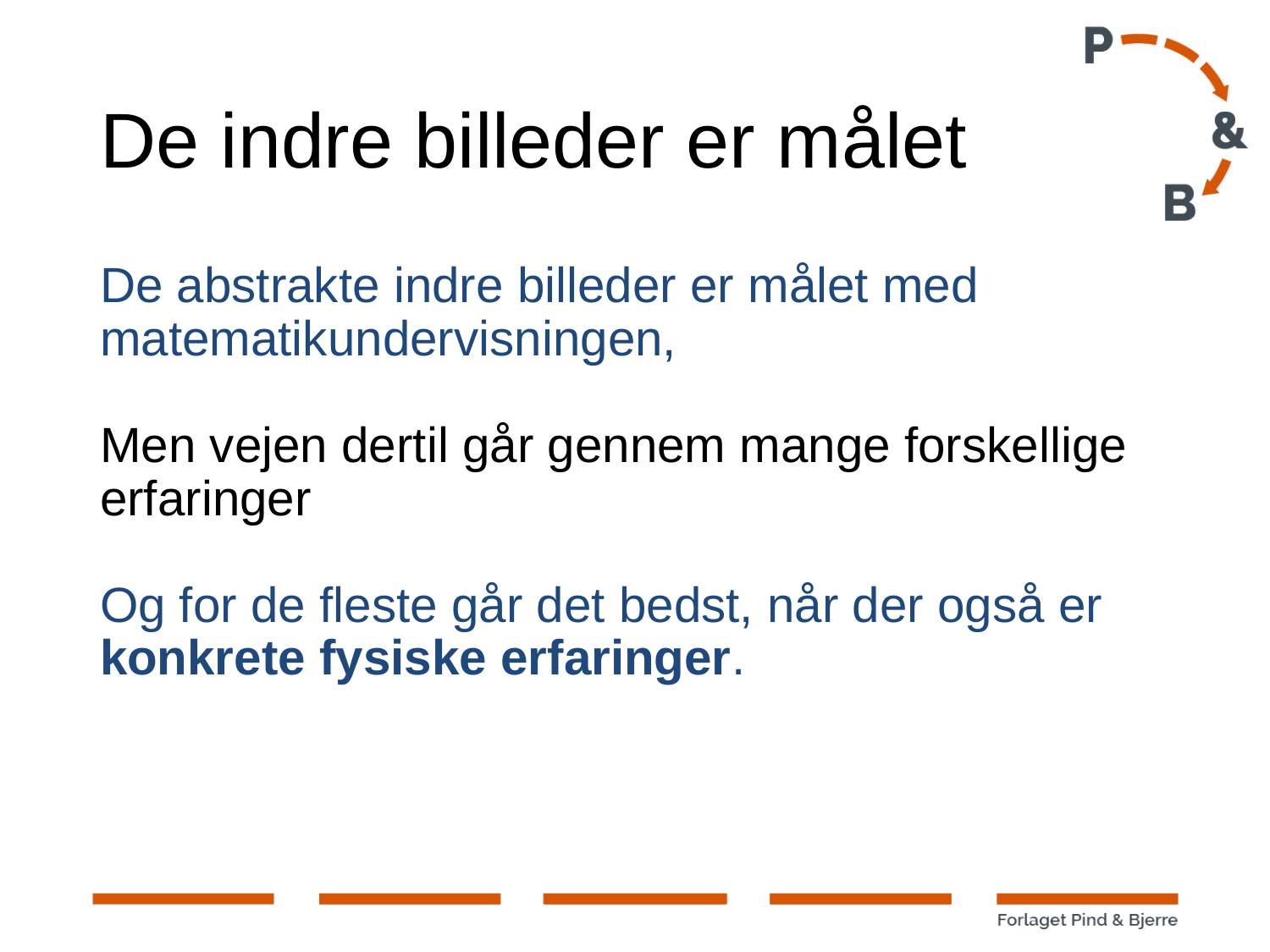

# De indre billeder er målet
De abstrakte indre billeder er målet med matematikundervisningen,

Men vejen dertil går gennem mange forskellige erfaringer

Og for de fleste går det bedst, når der også er konkrete fysiske erfaringer.